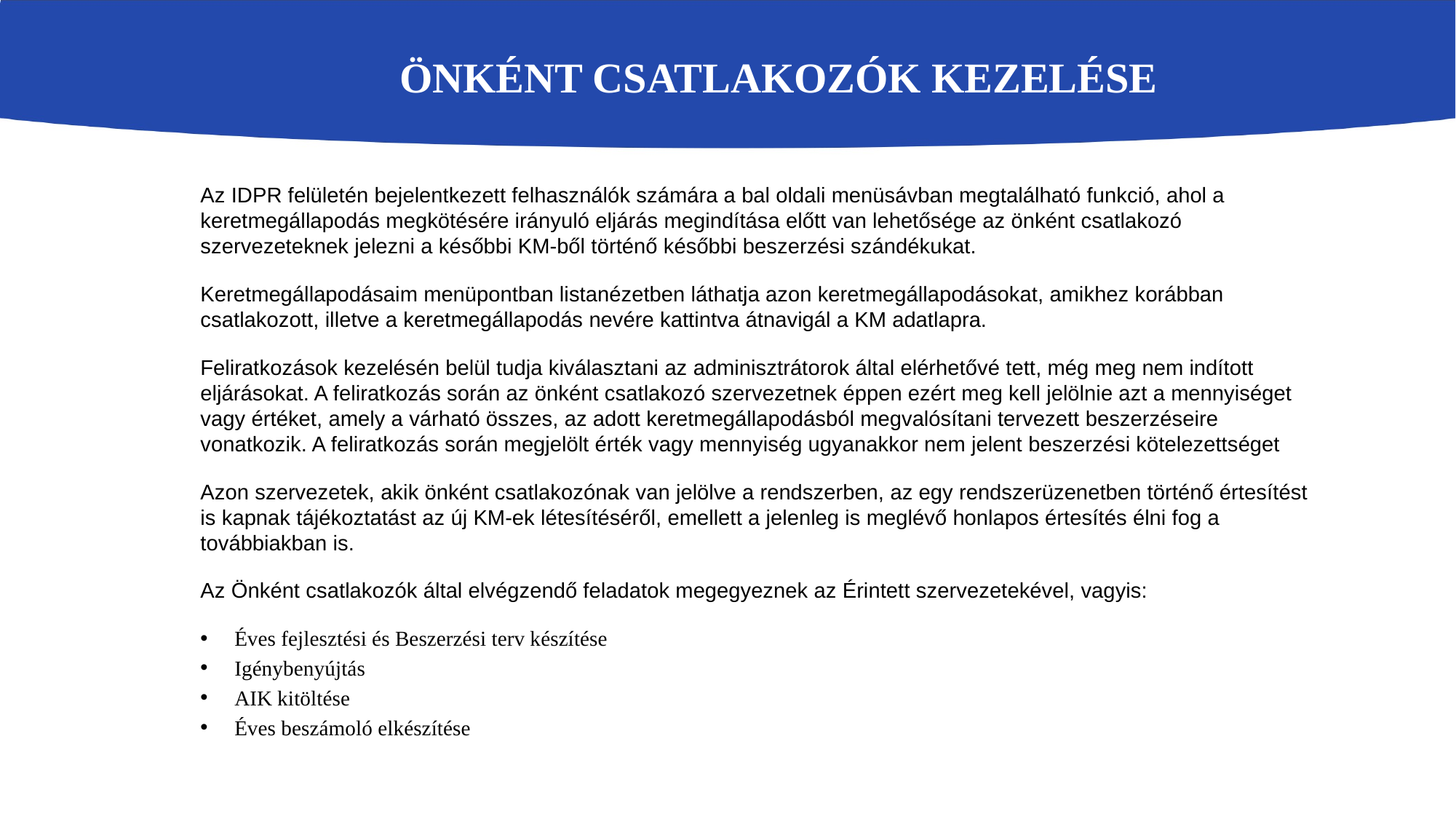

# Önként csatlakozók kezelése
Az IDPR felületén bejelentkezett felhasználók számára a bal oldali menüsávban megtalálható funkció, ahol a keretmegállapodás megkötésére irányuló eljárás megindítása előtt van lehetősége az önként csatlakozó szervezeteknek jelezni a későbbi KM-ből történő későbbi beszerzési szándékukat.
Keretmegállapodásaim menüpontban listanézetben láthatja azon keretmegállapodásokat, amikhez korábban csatlakozott, illetve a keretmegállapodás nevére kattintva átnavigál a KM adatlapra.
Feliratkozások kezelésén belül tudja kiválasztani az adminisztrátorok által elérhetővé tett, még meg nem indított eljárásokat. A feliratkozás során az önként csatlakozó szervezetnek éppen ezért meg kell jelölnie azt a mennyiséget vagy értéket, amely a várható összes, az adott keretmegállapodásból megvalósítani tervezett beszerzéseire vonatkozik. A feliratkozás során megjelölt érték vagy mennyiség ugyanakkor nem jelent beszerzési kötelezettséget
Azon szervezetek, akik önként csatlakozónak van jelölve a rendszerben, az egy rendszerüzenetben történő értesítést is kapnak tájékoztatást az új KM-ek létesítéséről, emellett a jelenleg is meglévő honlapos értesítés élni fog a továbbiakban is.
Az Önként csatlakozók által elvégzendő feladatok megegyeznek az Érintett szervezetekével, vagyis:
Éves fejlesztési és Beszerzési terv készítése
Igénybenyújtás
AIK kitöltése
Éves beszámoló elkészítése